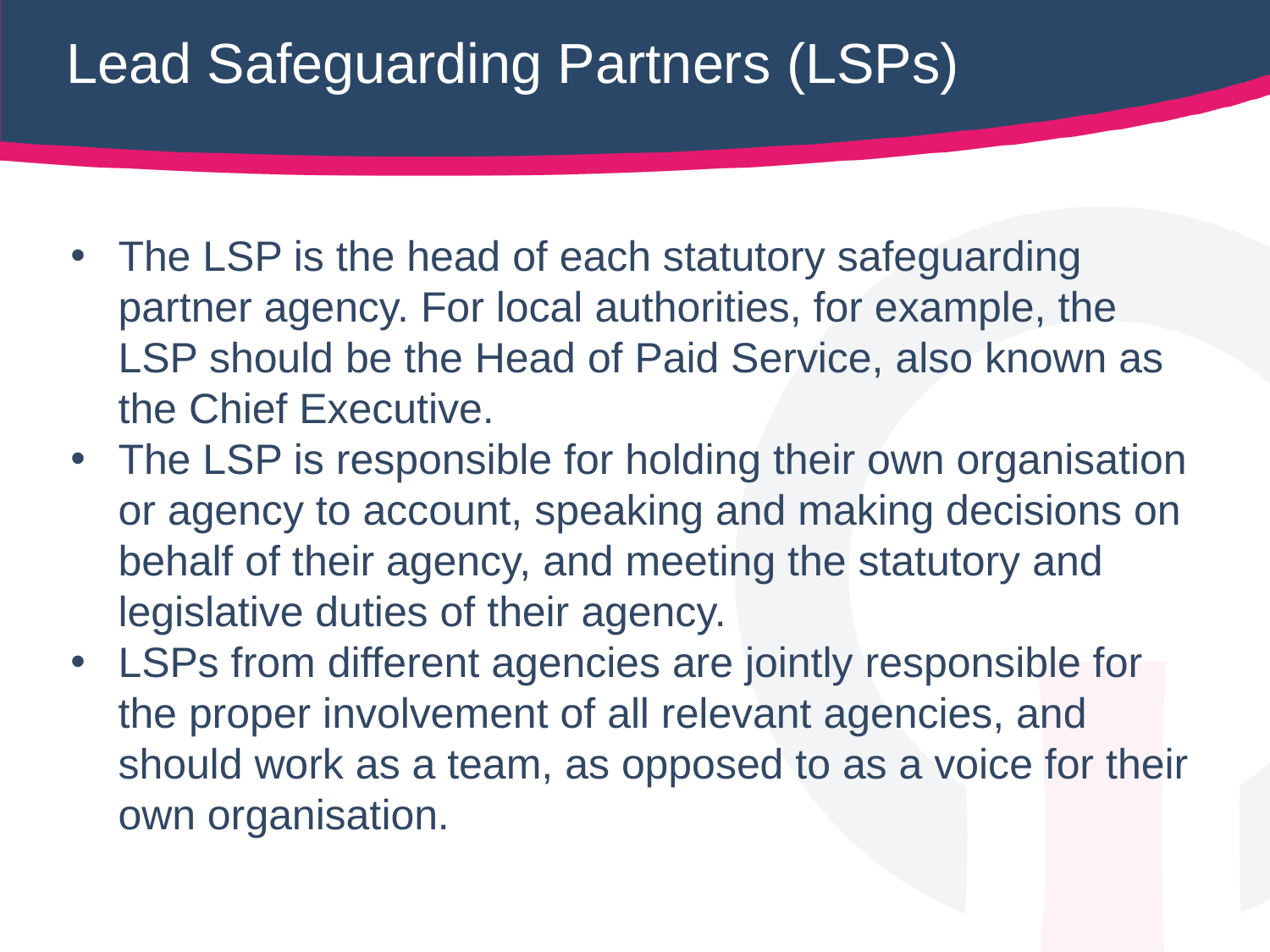

# Lead Safeguarding Partners (LSPs)
The LSP is the head of each statutory safeguarding partner agency. For local authorities, for example, the LSP should be the Head of Paid Service, also known as the Chief Executive.
The LSP is responsible for holding their own organisation or agency to account, speaking and making decisions on behalf of their agency, and meeting the statutory and legislative duties of their agency.
LSPs from different agencies are jointly responsible for the proper involvement of all relevant agencies, and should work as a team, as opposed to as a voice for their own organisation.